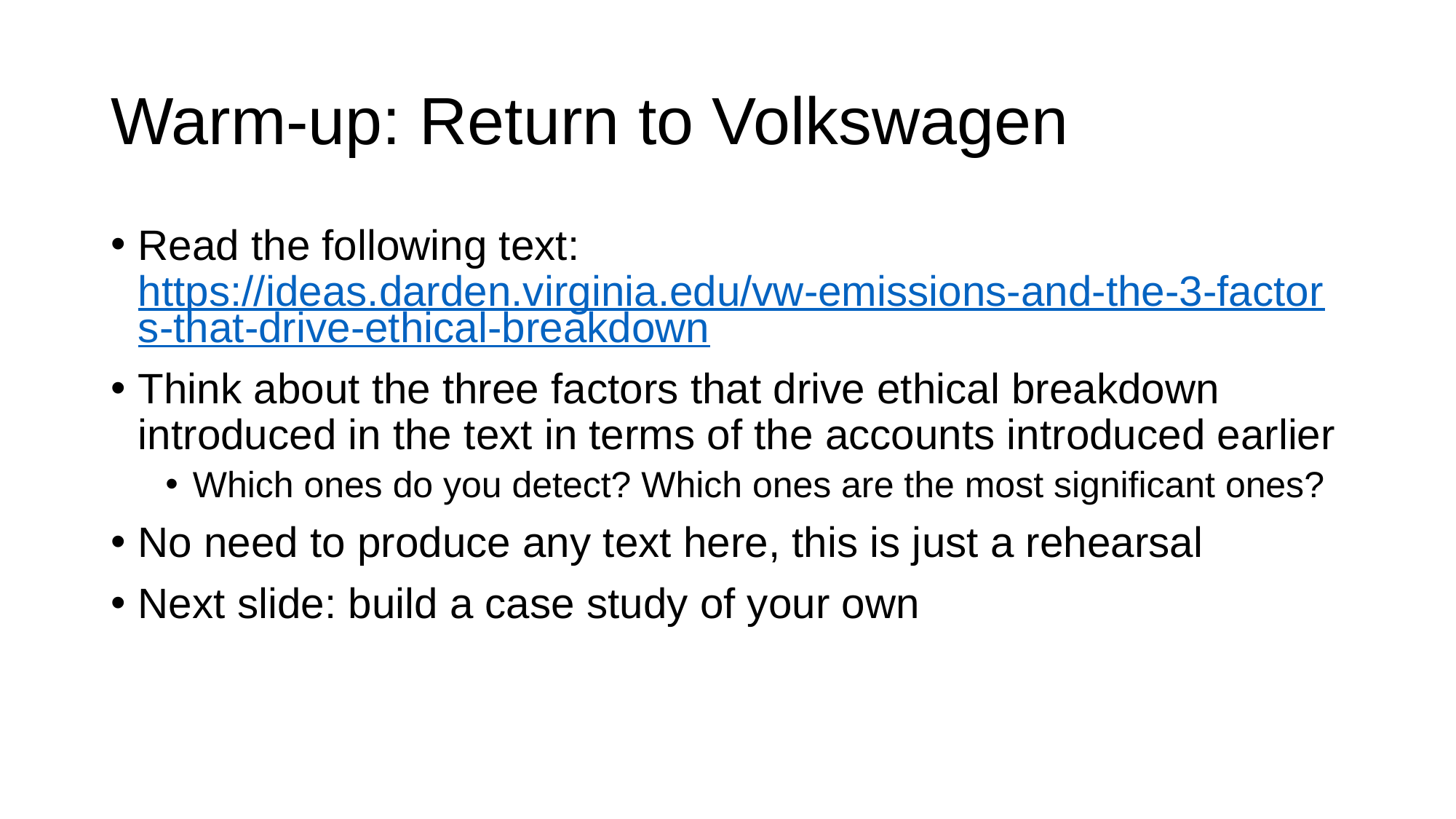

# Warm-up: Return to Volkswagen
Read the following text: https://ideas.darden.virginia.edu/vw-emissions-and-the-3-factors-that-drive-ethical-breakdown
Think about the three factors that drive ethical breakdown introduced in the text in terms of the accounts introduced earlier
Which ones do you detect? Which ones are the most significant ones?
No need to produce any text here, this is just a rehearsal
Next slide: build a case study of your own